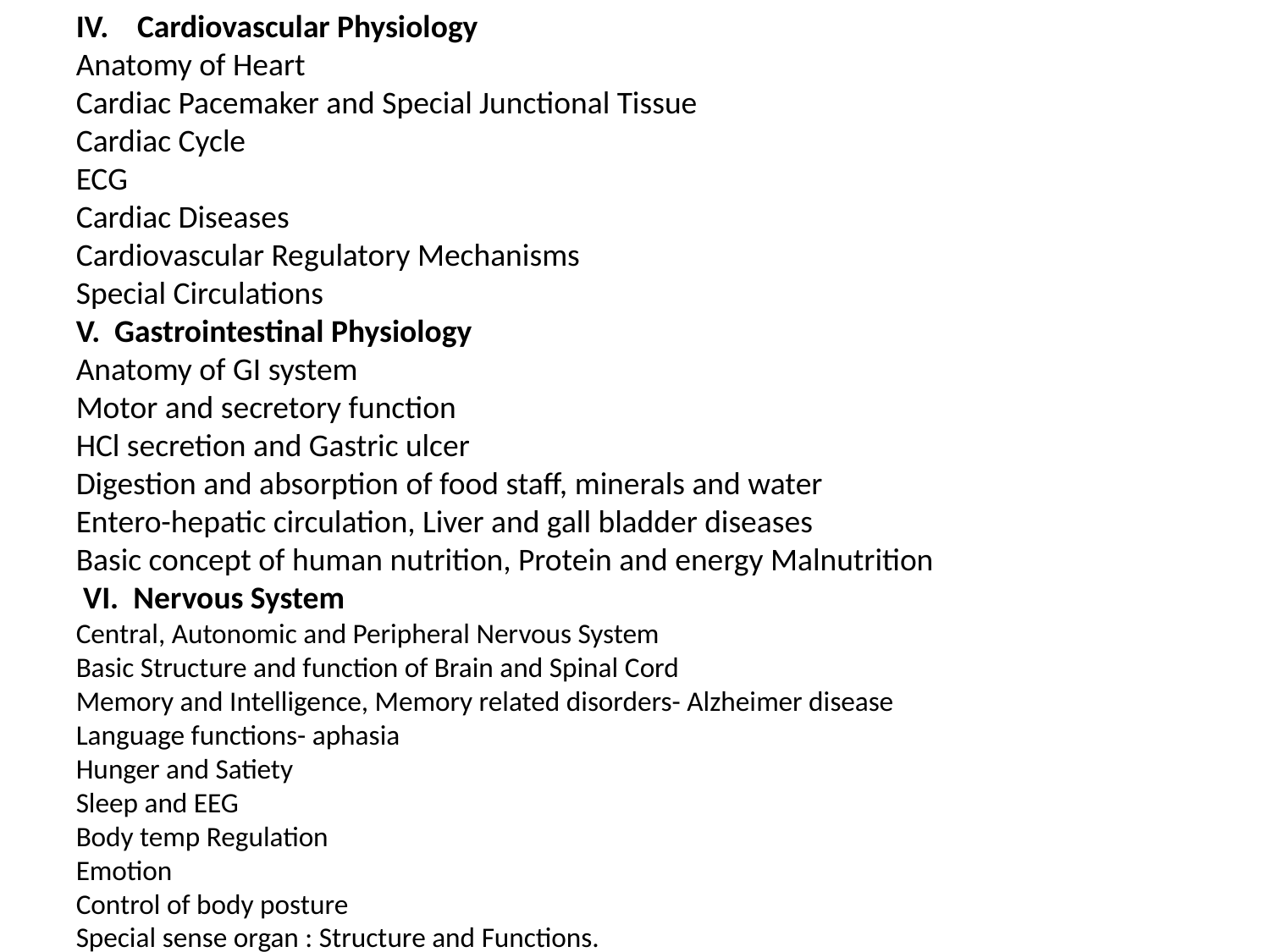

IV.    Cardiovascular Physiology
Anatomy of Heart
Cardiac Pacemaker and Special Junctional Tissue
Cardiac Cycle
ECG
Cardiac Diseases
Cardiovascular Regulatory Mechanisms
Special Circulations
V.  Gastrointestinal Physiology
Anatomy of GI system
Motor and secretory function
HCl secretion and Gastric ulcer
Digestion and absorption of food staff, minerals and water
Entero-hepatic circulation, Liver and gall bladder diseases
Basic concept of human nutrition, Protein and energy Malnutrition
 VI.  Nervous System
Central, Autonomic and Peripheral Nervous System
Basic Structure and function of Brain and Spinal Cord
Memory and Intelligence, Memory related disorders- Alzheimer disease
Language functions- aphasia
Hunger and Satiety
Sleep and EEG
Body temp Regulation
Emotion
Control of body posture
Special sense organ : Structure and Functions.